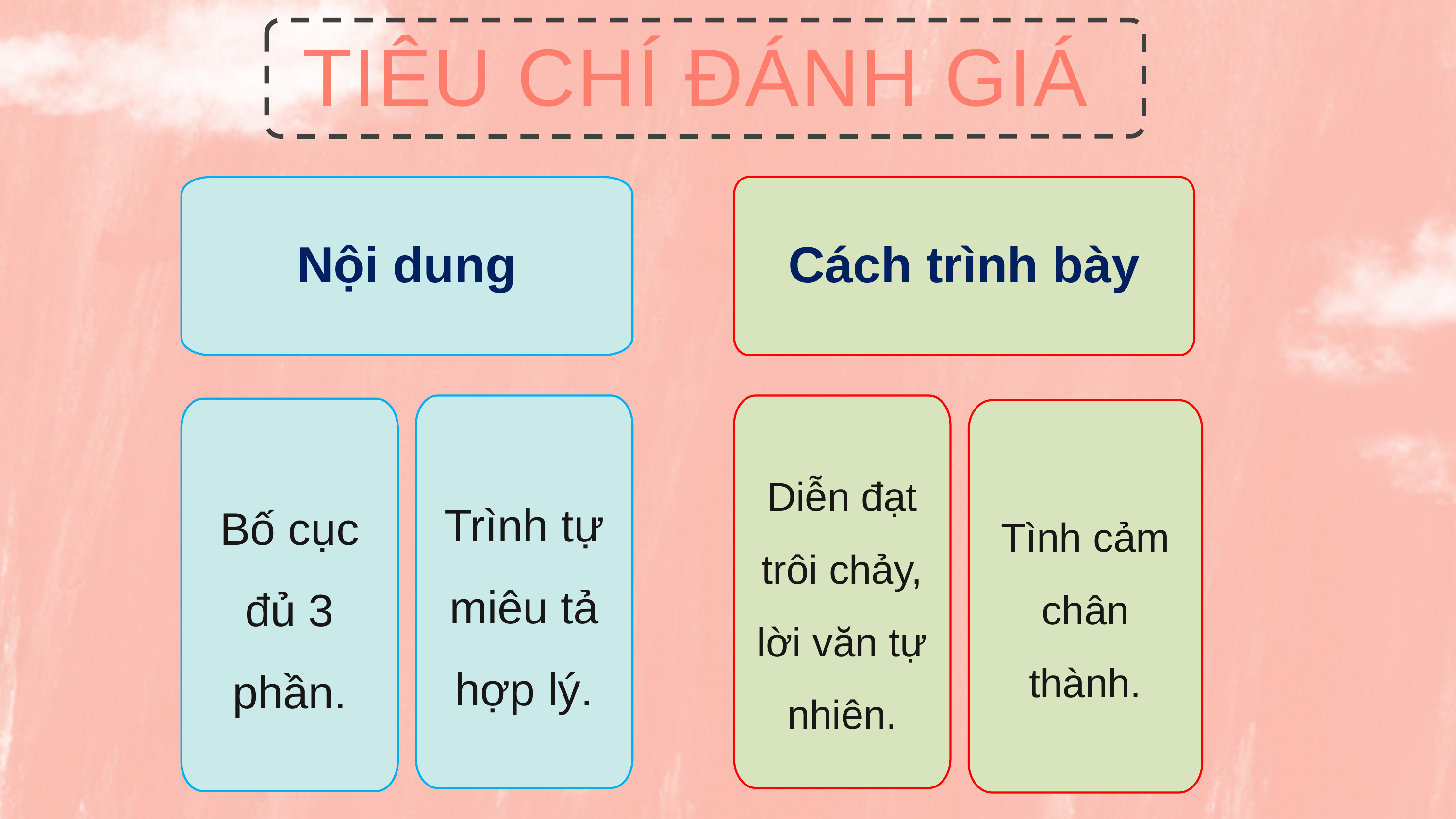

TIÊU CHÍ ĐÁNH GIÁ
Nội dung
Trình tự miêu tả hợp lý.
Bố cục đủ 3 phần.
Cách trình bày
Diễn đạt trôi chảy, lời văn tự nhiên.
Tình cảm chân thành.